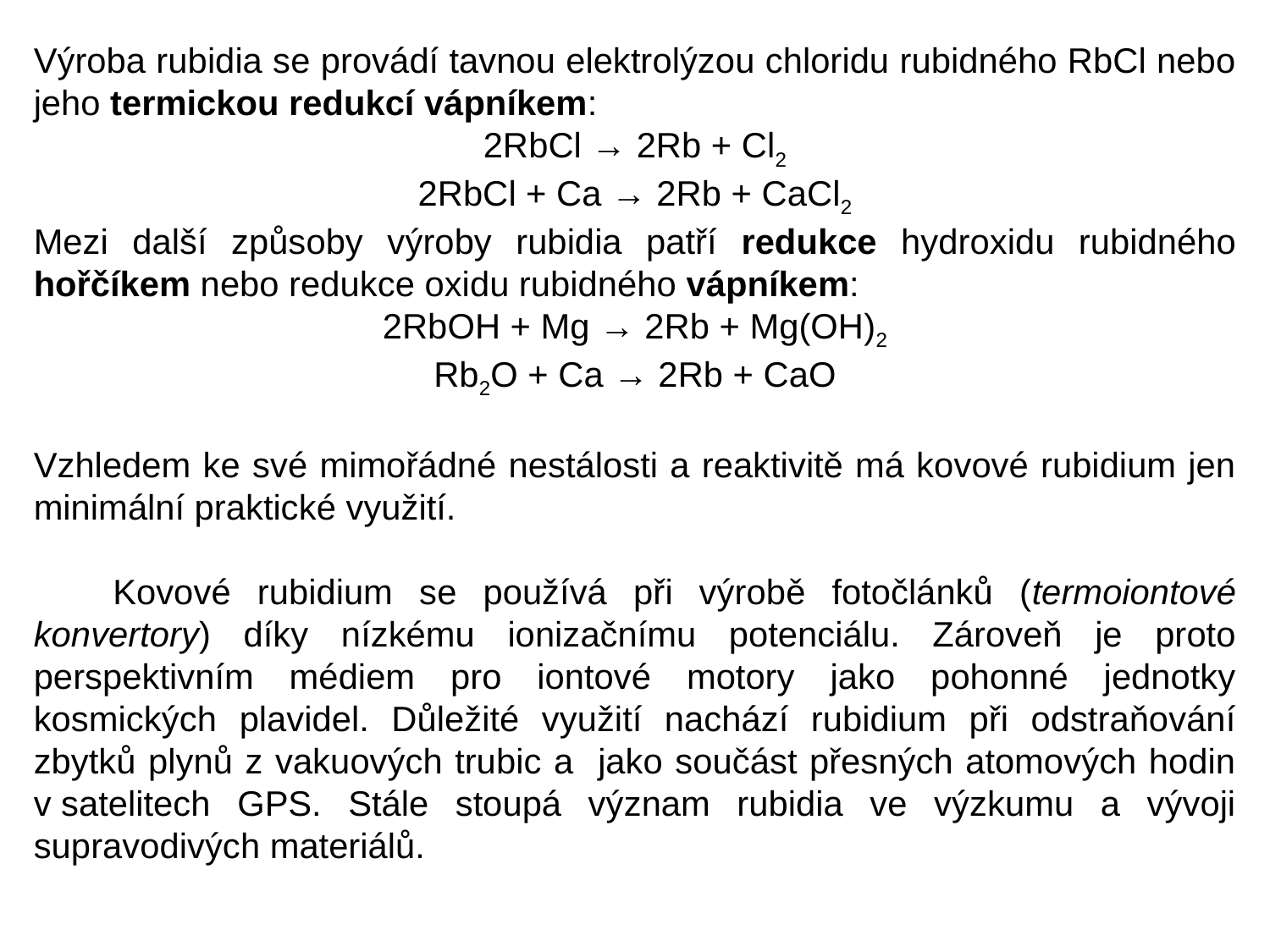

Výroba rubidia se provádí tavnou elektrolýzou chloridu rubidného RbCl nebo jeho termickou redukcí vápníkem:
2RbCl → 2Rb + Cl2
2RbCl + Ca → 2Rb + CaCl2
Mezi další způsoby výroby rubidia patří redukce hydroxidu rubidného hořčíkem nebo redukce oxidu rubidného vápníkem:
2RbOH + Mg → 2Rb + Mg(OH)2
Rb2O + Ca → 2Rb + CaO

Vzhledem ke své mimořádné nestálosti a reaktivitě má kovové rubidium jen minimální praktické využití.

   Kovové rubidium se používá při výrobě fotočlánků (termoiontové konvertory) díky nízkému ionizačnímu potenciálu. Zároveň je proto perspektivním médiem pro iontové motory jako pohonné jednotky kosmických plavidel. Důležité využití nachází rubidium při odstraňování zbytků plynů z vakuových trubic a  jako součást přesných atomových hodin v satelitech GPS. Stále stoupá význam rubidia ve výzkumu a vývoji supravodivých materiálů.